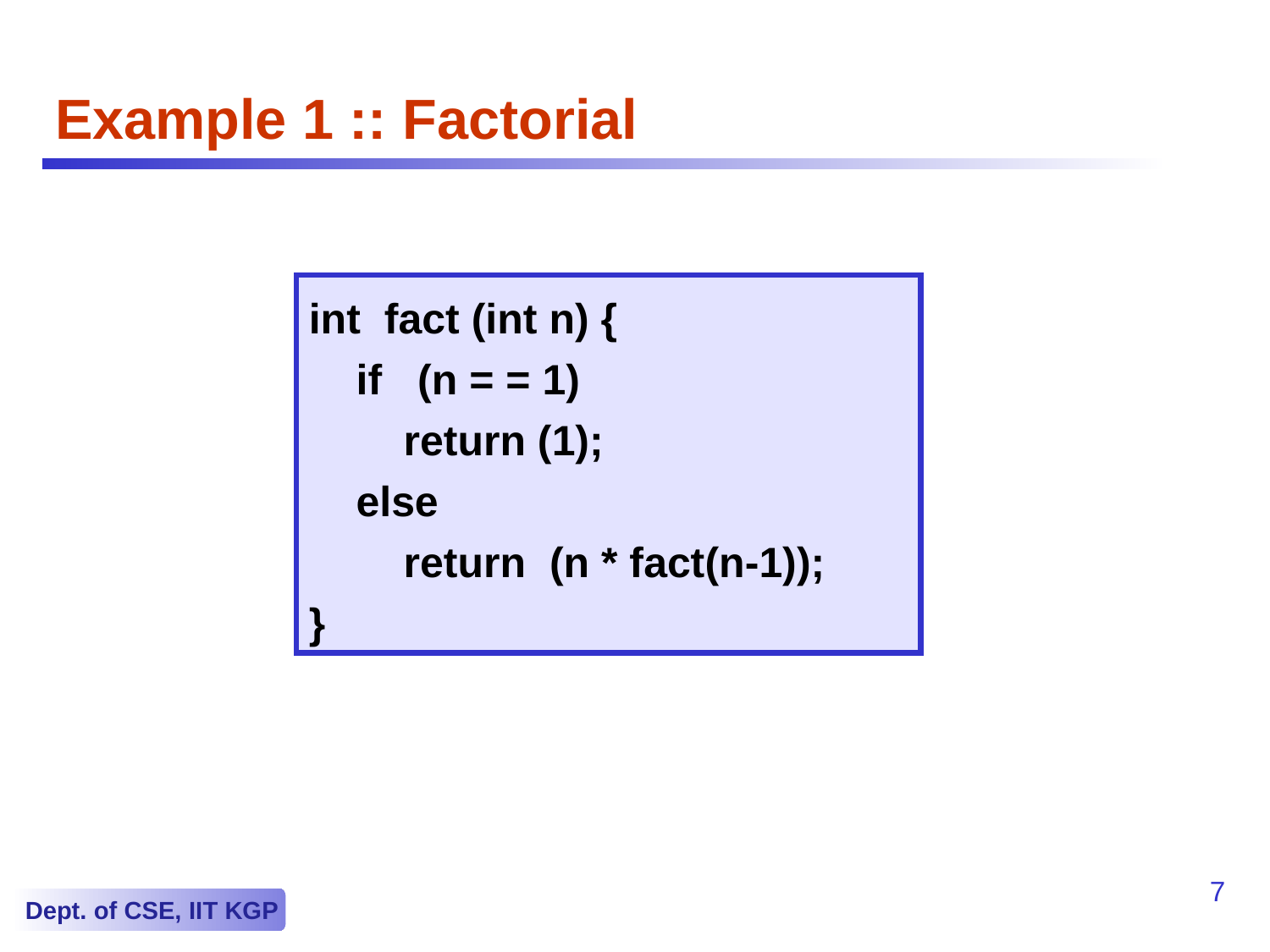

# Example 1 :: Factorial
int  fact (int n) {
    if   (n = = 1)
        return (1);
    else
        return  (n * fact(n-1));
}
7